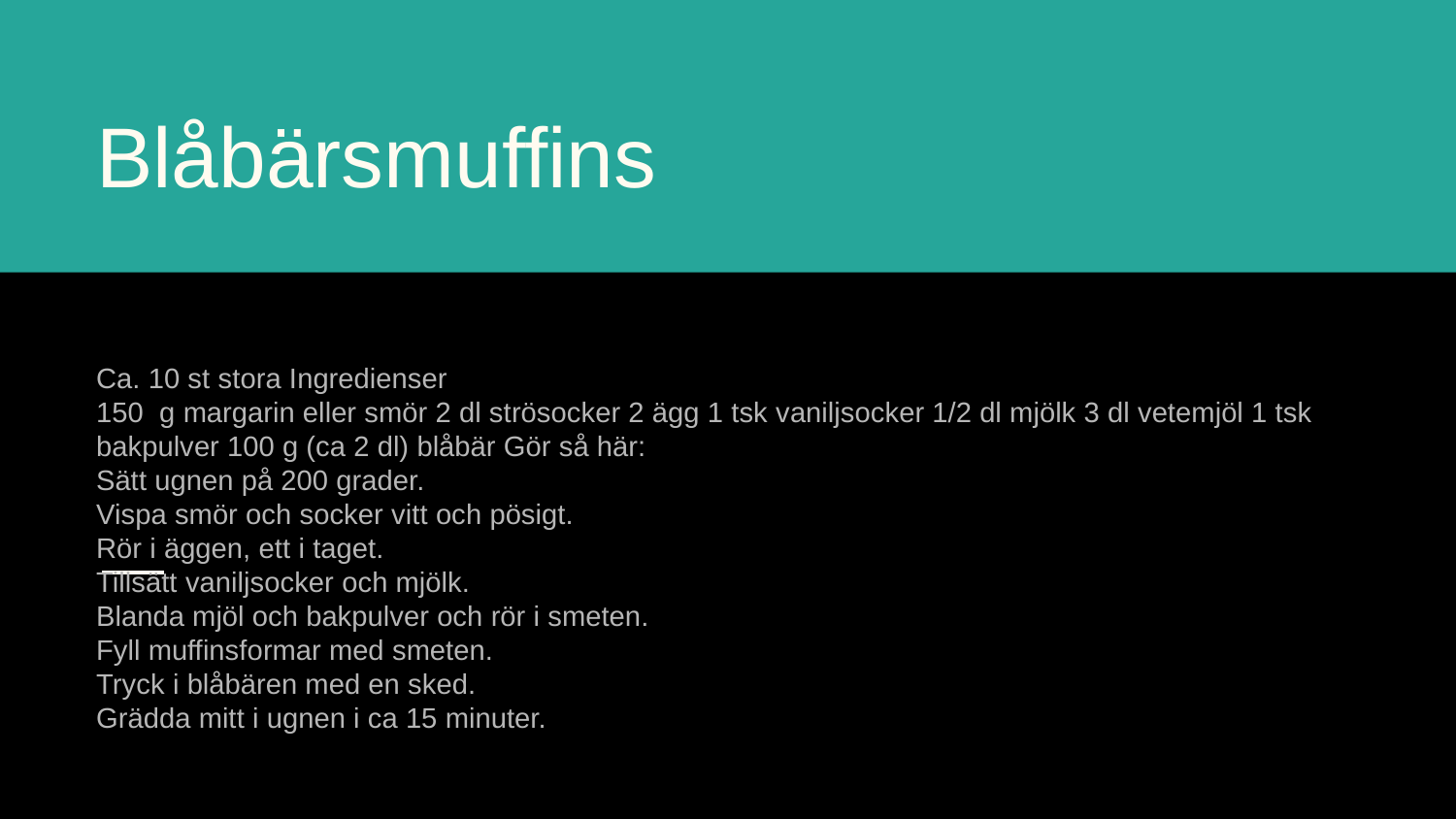

# Blåbärsmuffins
Ca. 10 st stora Ingredienser
150  g margarin eller smör 2 dl strösocker 2 ägg 1 tsk vaniljsocker 1/2 dl mjölk 3 dl vetemjöl 1 tsk bakpulver 100 g (ca 2 dl) blåbär Gör så här:
Sätt ugnen på 200 grader.
Vispa smör och socker vitt och pösigt.
Rör i äggen, ett i taget.
Tillsätt vaniljsocker och mjölk.
Blanda mjöl och bakpulver och rör i smeten.
Fyll muffinsformar med smeten.
Tryck i blåbären med en sked.
Grädda mitt i ugnen i ca 15 minuter.